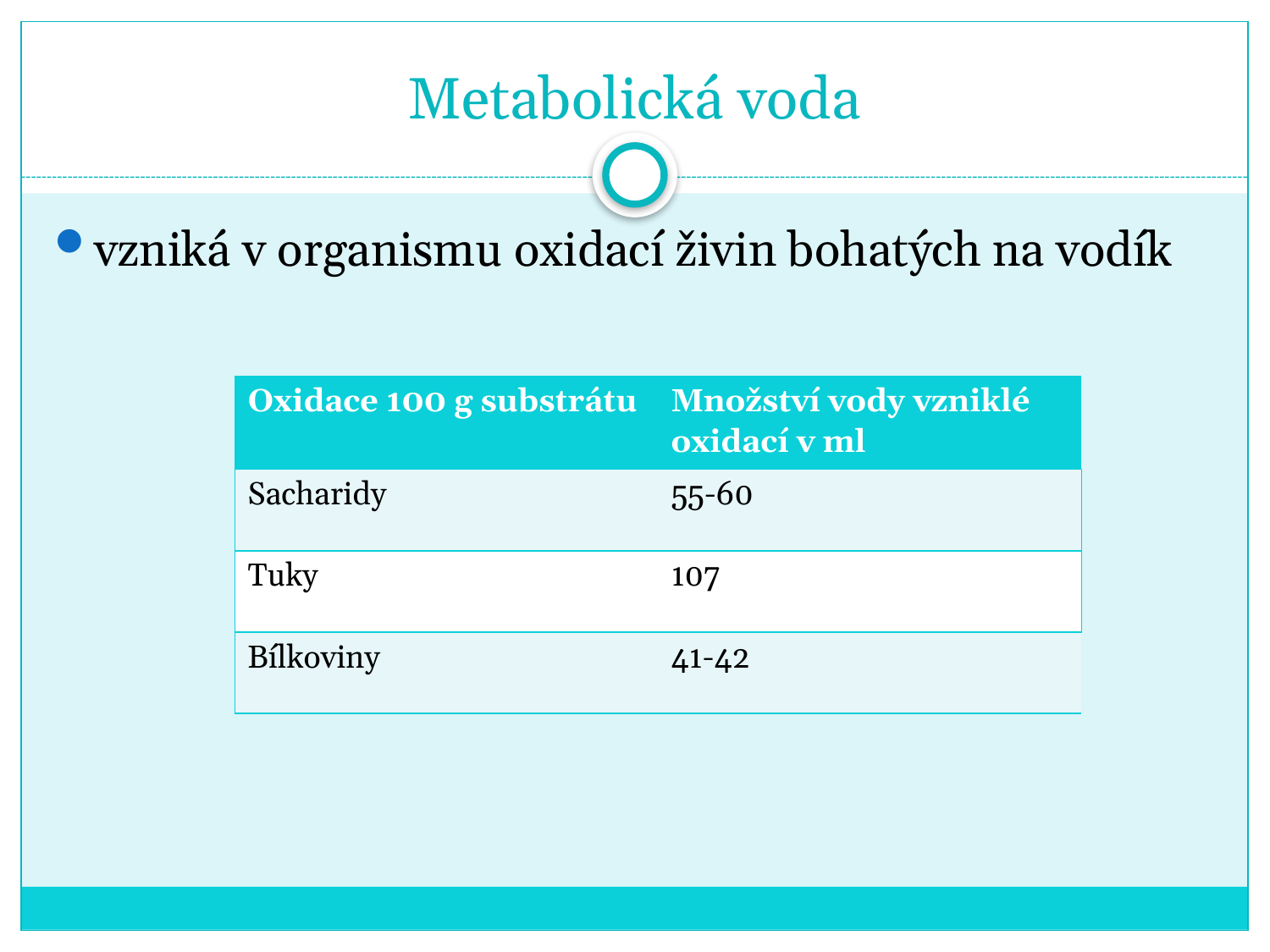

# Metabolická voda
vzniká v organismu oxidací živin bohatých na vodík
| Oxidace 100 g substrátu |  | Množství vody vzniklé oxidací v ml |
| --- | --- | --- |
| Sacharidy |  | 55-60 |
| Tuky |  | 107 |
| Bílkoviny |  | 41-42 |